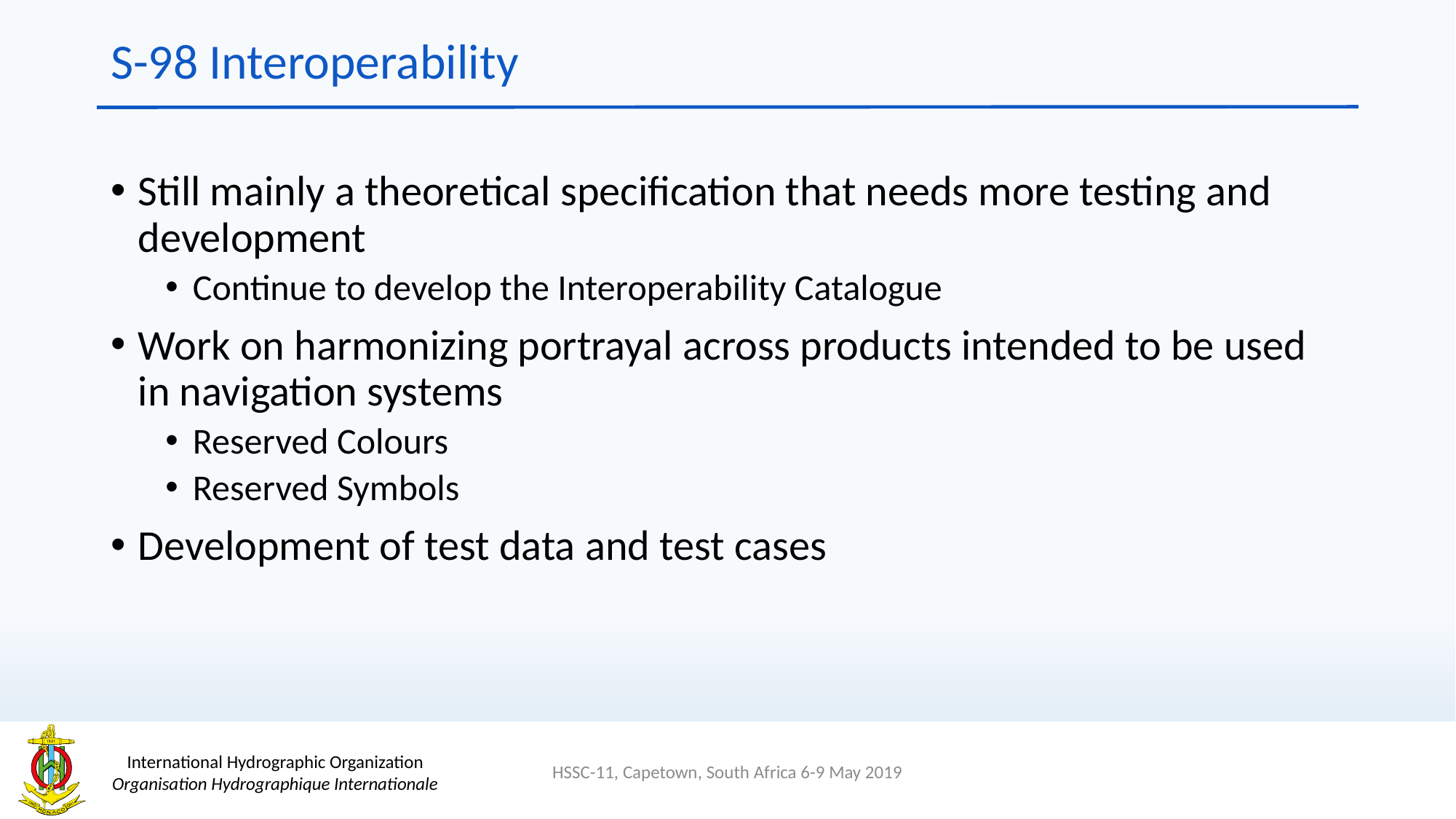

# S-98 Interoperability
Still mainly a theoretical specification that needs more testing and development
Continue to develop the Interoperability Catalogue
Work on harmonizing portrayal across products intended to be used in navigation systems
Reserved Colours
Reserved Symbols
Development of test data and test cases

HSSC-11, Capetown, South Africa 6-9 May 2019